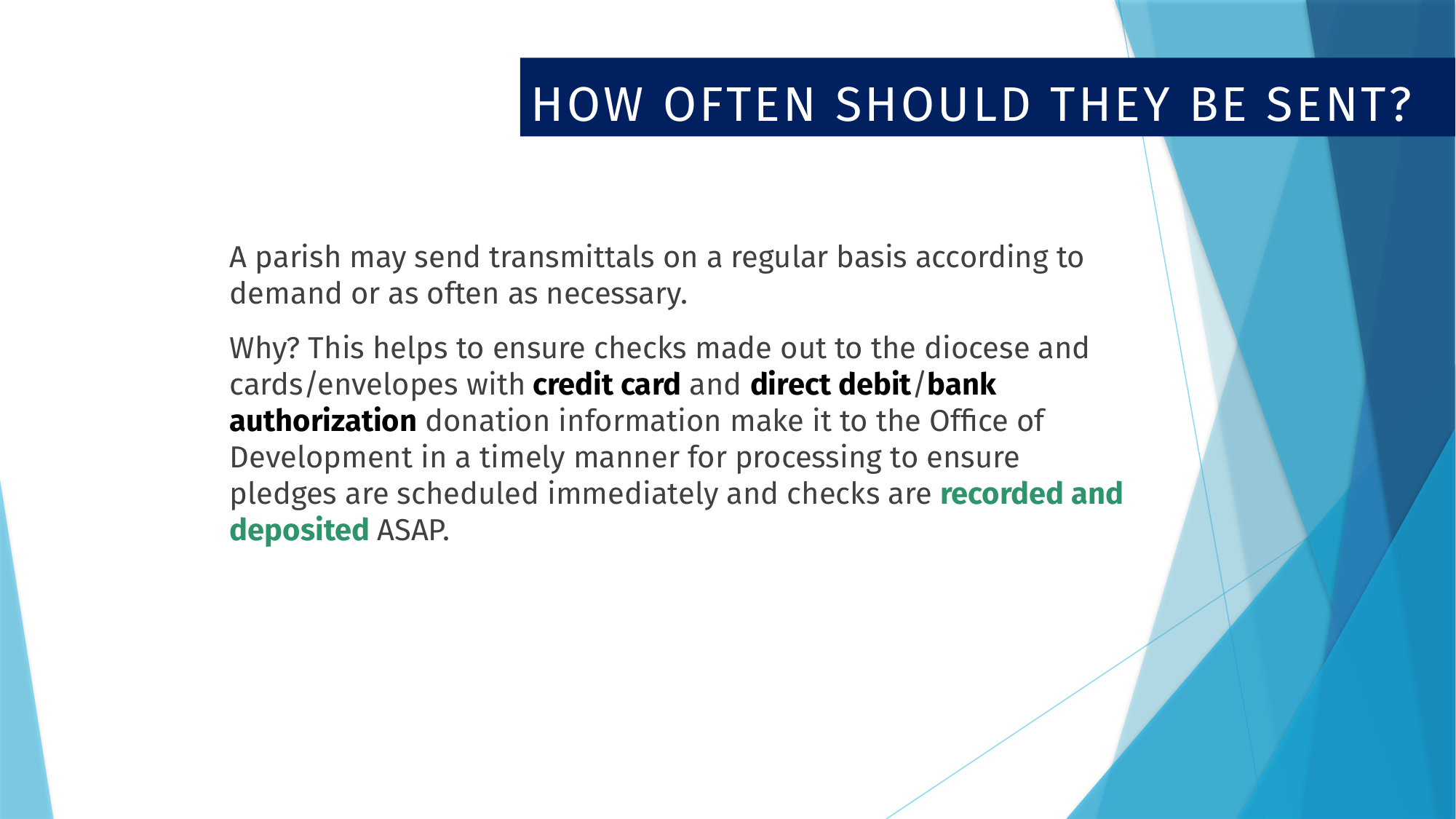

how often should they be sent?
A parish may send transmittals on a regular basis according to demand or as often as necessary.
Why? This helps to ensure checks made out to the diocese and cards/envelopes with credit card and direct debit/bank authorization donation information make it to the Office of Development in a timely manner for processing to ensure pledges are scheduled immediately and checks are recorded and deposited ASAP.